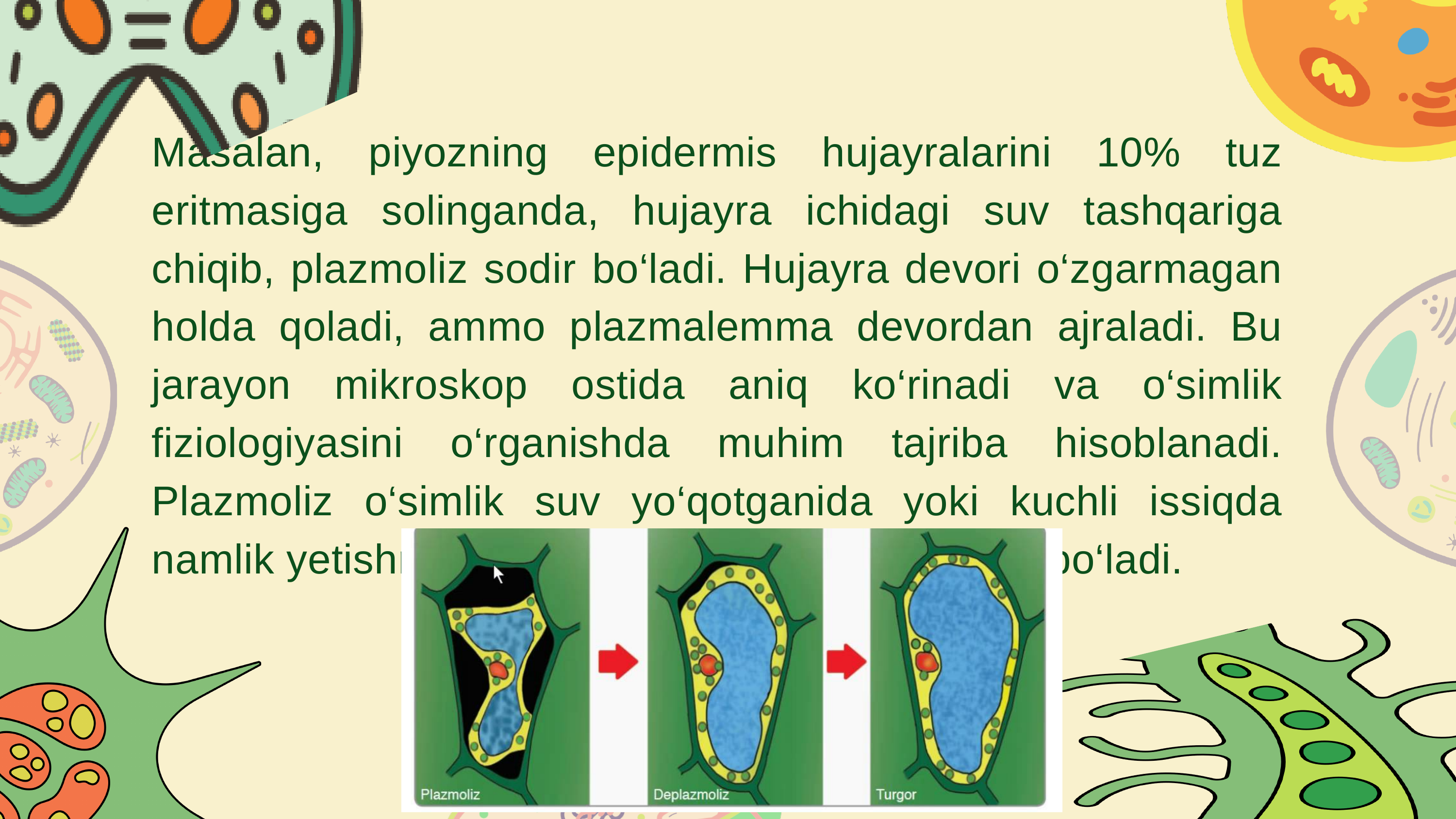

Masalan, piyozning epidermis hujayralarini 10% tuz eritmasiga solinganda, hujayra ichidagi suv tashqariga chiqib, plazmoliz sodir bo‘ladi. Hujayra devori o‘zgarmagan holda qoladi, ammo plazmalemma devordan ajraladi. Bu jarayon mikroskop ostida aniq ko‘rinadi va o‘simlik fiziologiyasini o‘rganishda muhim tajriba hisoblanadi. Plazmoliz o‘simlik suv yo‘qotganida yoki kuchli issiqda namlik yetishmaganda ham tabiiy holatda sodir bo‘ladi.